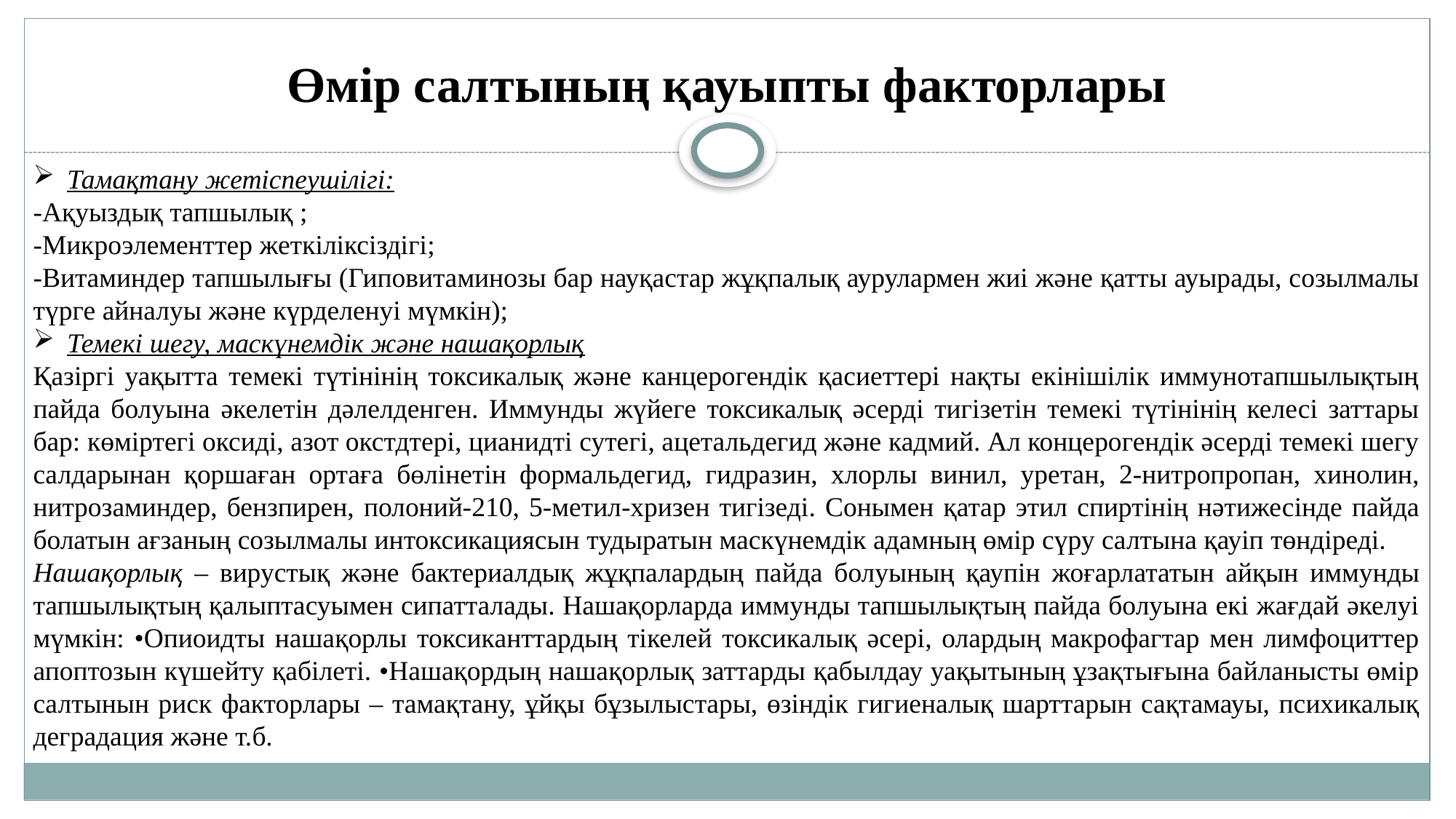

# Өмір салтының қауыпты факторлары
Тамақтану жетіспеушілігі:
-Ақуыздық тапшылық ;
-Микроэлементтер жеткіліксіздігі;
-Витаминдер тапшылығы (Гиповитаминозы бар науқастар жұқпалық аурулармен жиі және қатты ауырады, созылмалы түрге айналуы және күрделенуі мүмкін);
Темекі шегу, маскүнемдік және нашақорлық
Қазіргі уақытта темекі түтінінің токсикалық және канцерогендік қасиеттері нақты екінішілік иммунотапшылықтың пайда болуына әкелетін дәлелденген. Иммунды жүйеге токсикалық әсерді тигізетін темекі түтінінің келесі заттары бар: көміртегі оксиді, азот окстдтері, цианидті сутегі, ацетальдегид және кадмий. Ал концерогендік әсерді темекі шегу салдарынан қоршаған ортаға бөлінетін формальдегид, гидразин, хлорлы винил, уретан, 2-нитропропан, хинолин, нитрозаминдер, бензпирен, полоний-210, 5-метил-хризен тигізеді. Сонымен қатар этил спиртінің нәтижесінде пайда болатын ағзаның созылмалы интоксикациясын тудыратын маскүнемдік адамның өмір сүру салтына қауіп төндіреді.
Нашақорлық – вирустық және бактериалдық жұқпалардың пайда болуының қаупін жоғарлататын айқын иммунды тапшылықтың қалыптасуымен сипатталады. Нашақорларда иммунды тапшылықтың пайда болуына екі жағдай әкелуі мүмкін: •Опиоидты нашақорлы токсиканттардың тікелей токсикалық әсері, олардың макрофагтар мен лимфоциттер апоптозын күшейту қабілеті. •Нашақордың нашақорлық заттарды қабылдау уақытының ұзақтығына байланысты өмір салтынын риск факторлары – тамақтану, ұйқы бұзылыстары, өзіндік гигиеналық шарттарын сақтамауы, психикалық деградация және т.б.